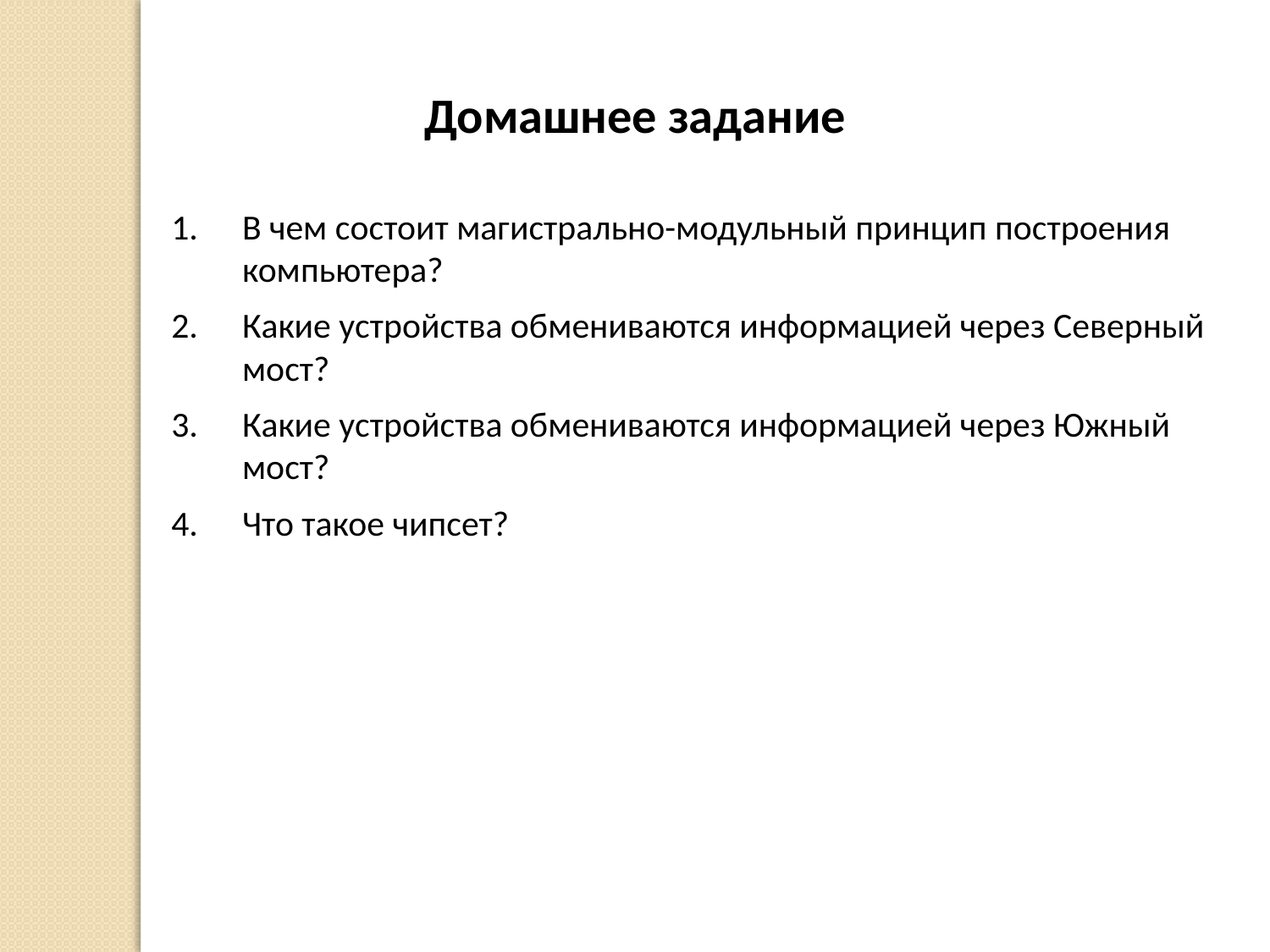

Домашнее задание
В чем состоит магистрально-модульный принцип построения компьютера?
Какие устройства обмениваются информацией через Северный мост?
Какие устройства обмениваются информацией через Южный мост?
Что такое чипсет?